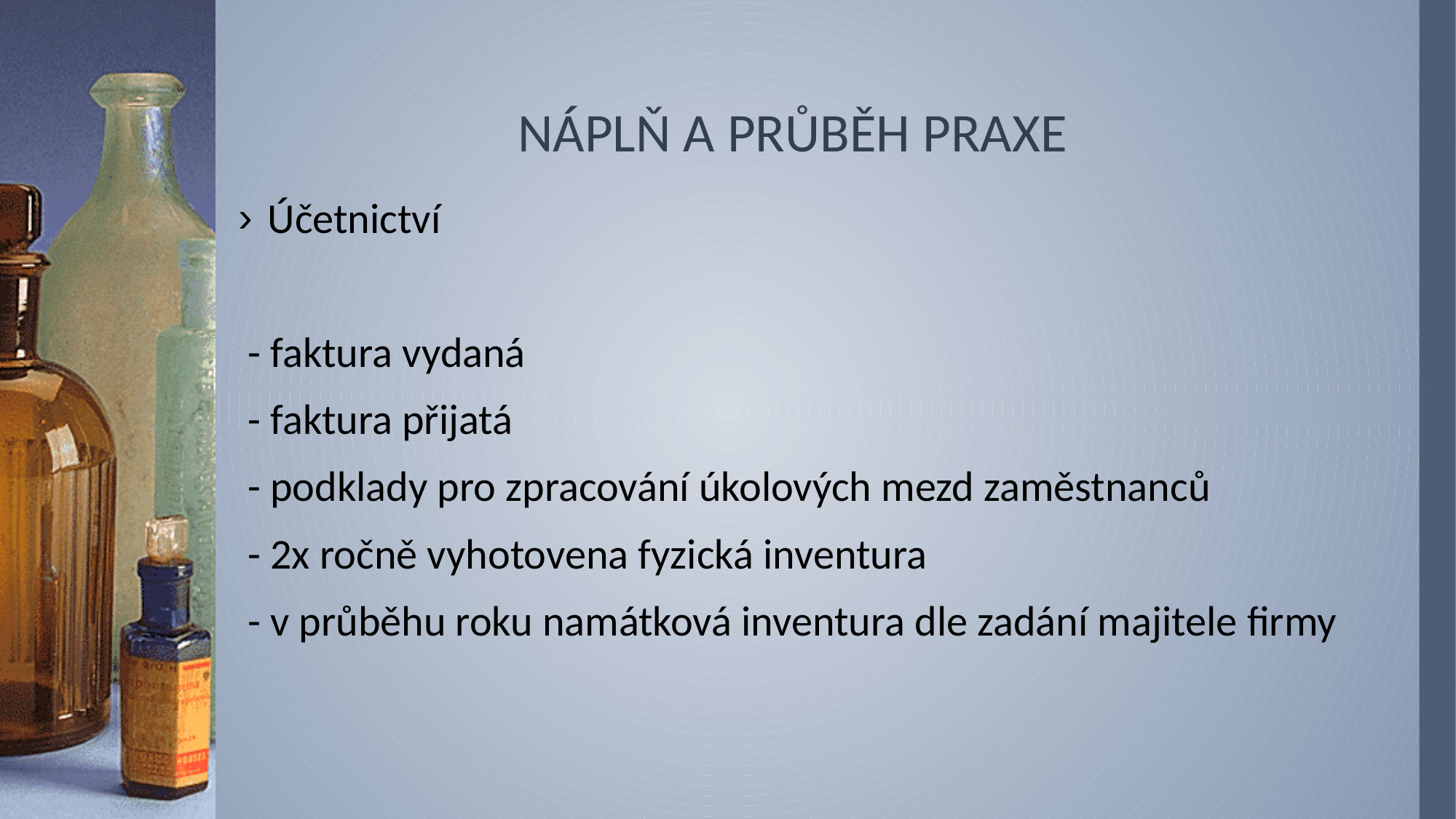

# NÁPLŇ A PRŮBĚH PRAXE
Účetnictví

 - faktura vydaná
 - faktura přijatá
 - podklady pro zpracování úkolových mezd zaměstnanců
 - 2x ročně vyhotovena fyzická inventura
 - v průběhu roku namátková inventura dle zadání majitele firmy